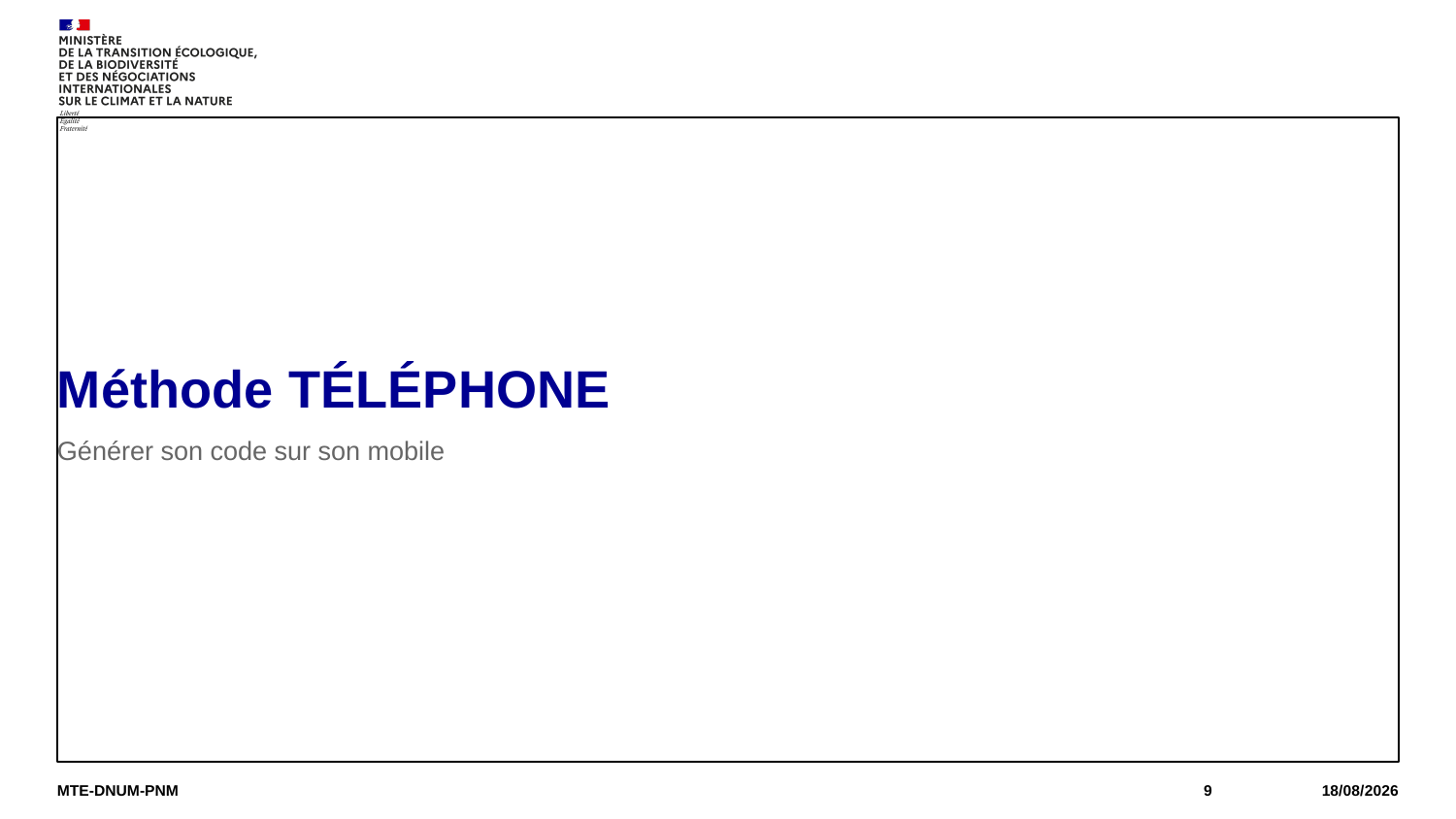

# Méthode TÉLÉPHONE
Générer son code sur son mobile
MTE-DNUM-PNM
9
18/08/2026